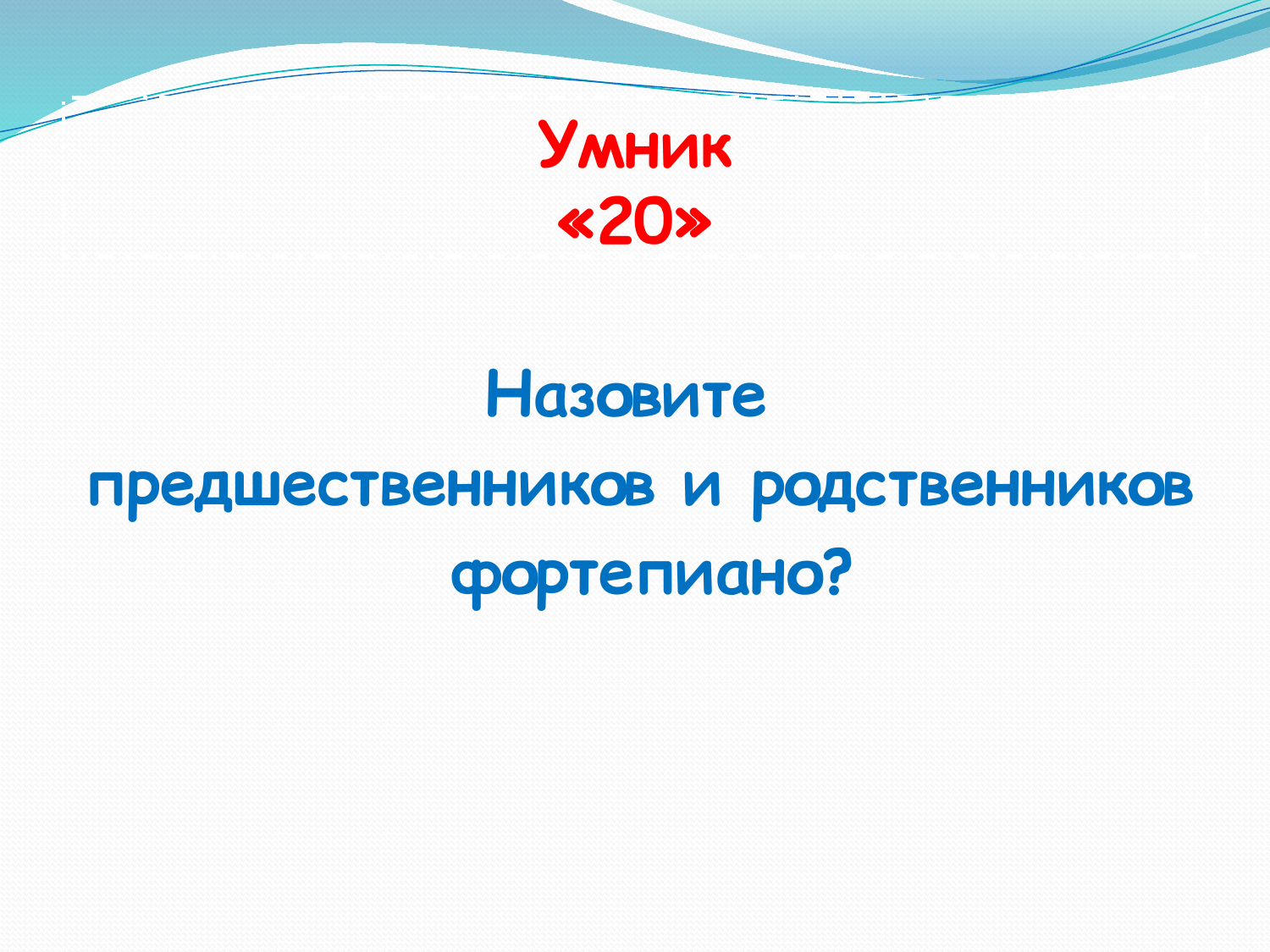

# Умник «20»
Назовите
предшественников и родственников
 фортепиано?